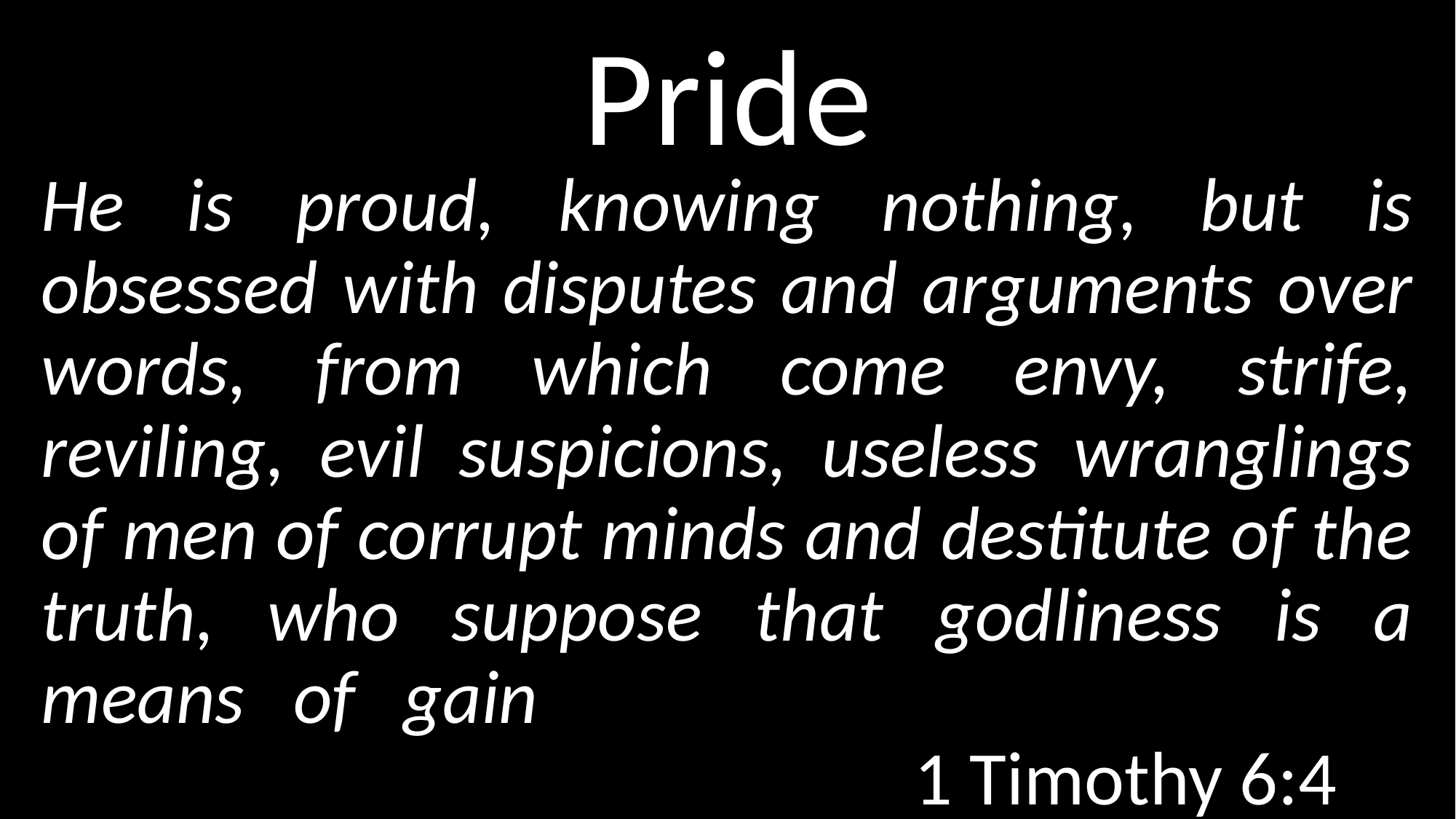

# Pride
He is proud, knowing nothing, but is obsessed with disputes and arguments over words, from which come envy, strife, reviling, evil suspicions, useless wranglings of men of corrupt minds and destitute of the truth, who suppose that godliness is a means of gain																	1 Timothy 6:4